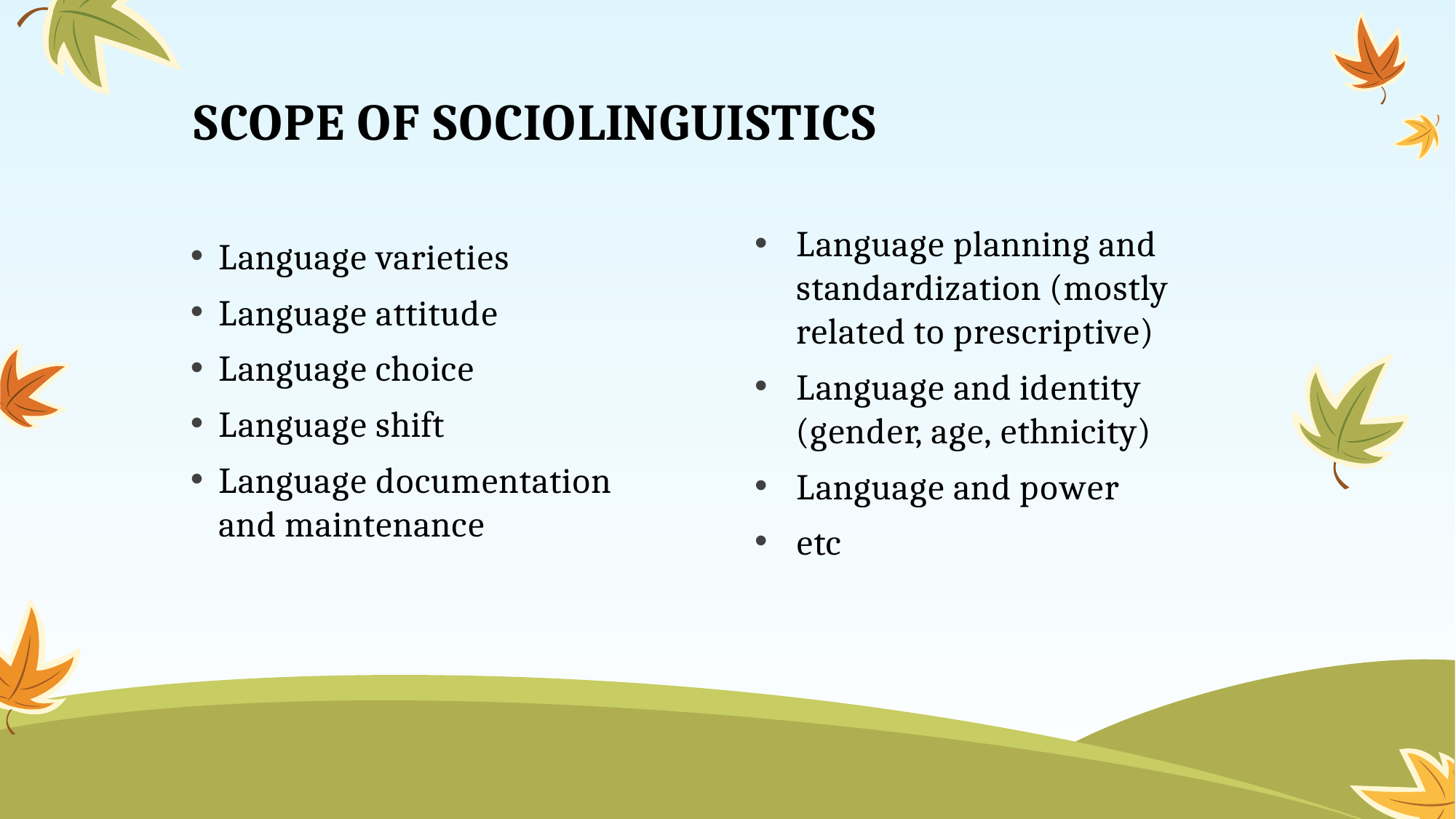

# SCOPE OF SOCIOLINGUISTICS
Language planning and standardization (mostly related to prescriptive)
Language and identity (gender, age, ethnicity)
Language and power
etc

Language varieties
Language attitude
Language choice
Language shift
Language documentation and maintenance